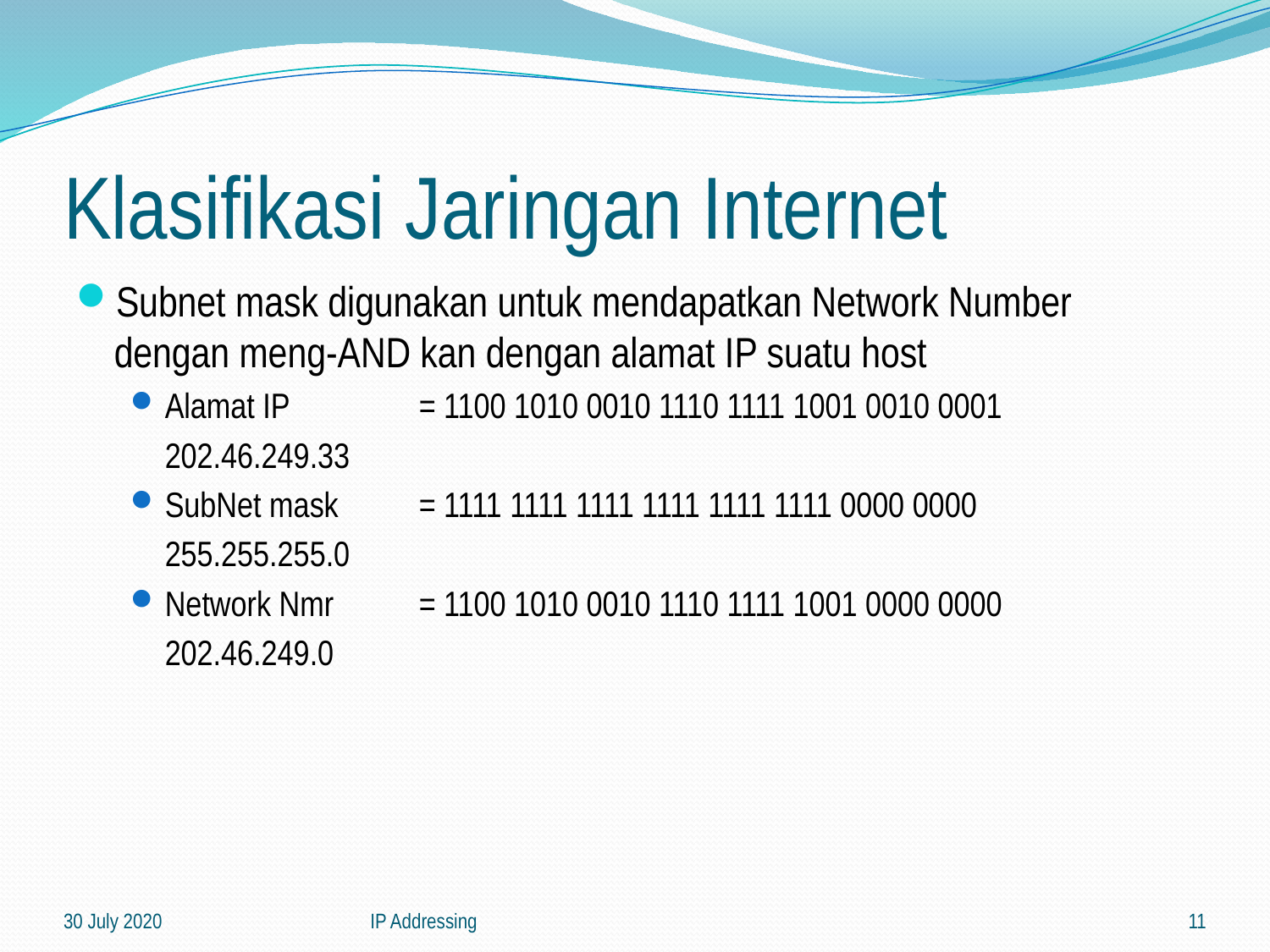

# Klasifikasi Jaringan Internet
Subnet mask digunakan untuk mendapatkan Network Number dengan meng-AND kan dengan alamat IP suatu host
Alamat IP		= 1100 1010 0010 1110 1111 1001 0010 0001
	202.46.249.33
SubNet mask 	= 1111 1111 1111 1111 1111 1111 0000 0000
	255.255.255.0
Network Nmr 	= 1100 1010 0010 1110 1111 1001 0000 0000
	202.46.249.0
30 July 2020
IP Addressing
11